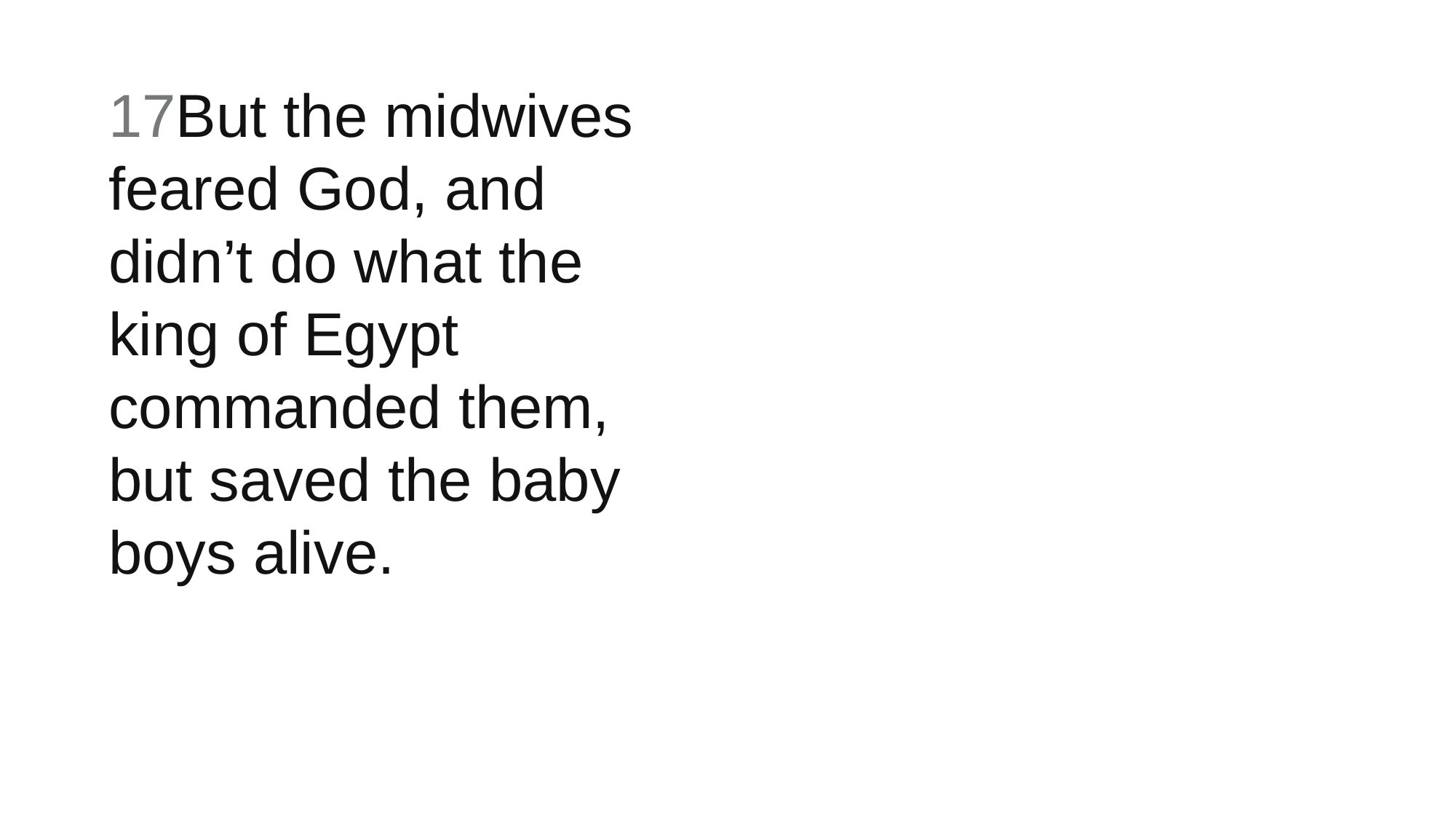

17But the midwives feared God, and didn’t do what the king of Egypt commanded them, but saved the baby boys alive.